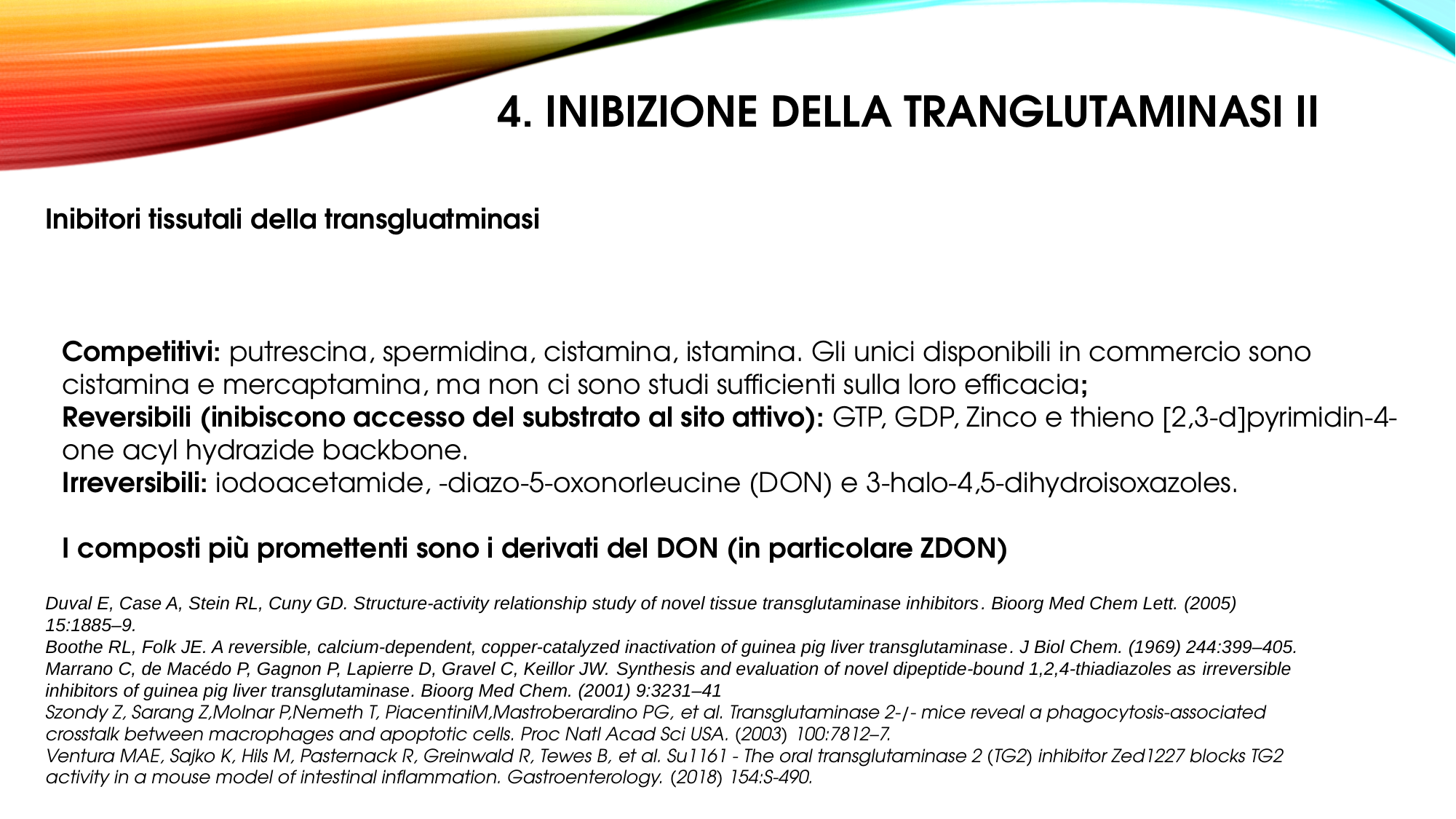

4. INIBIZIONE DELLA TRANGLUTAMINASI II

Inibitori tissutali della transgluatminasi
Competitivi: putrescina, spermidina, cistamina, istamina. Gli unici disponibili in commercio sono cistamina e mercaptamina, ma non ci sono studi sufficienti sulla loro efficacia;
Reversibili (inibiscono accesso del substrato al sito attivo): GTP, GDP, Zinco e thieno [2,3-d]pyrimidin-4-one acyl hydrazide backbone.
Irreversibili: iodoacetamide, -diazo-5-oxonorleucine (DON) e 3-halo-4,5-dihydroisoxazoles.

I composti più promettenti sono i derivati del DON (in particolare ZDON)
Duval E, Case A, Stein RL, Cuny GD. Structure-activity relationship study of novel tissue transglutaminase inhibitors. Bioorg Med Chem Lett. (2005)
15:1885–9.
Boothe RL, Folk JE. A reversible, calcium-dependent, copper-catalyzed inactivation of guinea pig liver transglutaminase. J Biol Chem. (1969) 244:399–405.
Marrano C, de Macédo P, Gagnon P, Lapierre D, Gravel C, Keillor JW. Synthesis and evaluation of novel dipeptide-bound 1,2,4-thiadiazoles as irreversible inhibitors of guinea pig liver transglutaminase. Bioorg Med Chem. (2001) 9:3231–41.
Szondy Z, Sarang Z,Molnar P,Nemeth T, PiacentiniM,Mastroberardino PG, et al. Transglutaminase 2-/- mice reveal a phagocytosis-associated crosstalk between macrophages and apoptotic cells. Proc Natl Acad Sci USA. (2003) 100:7812–7.
Ventura MAE, Sajko K, Hils M, Pasternack R, Greinwald R, Tewes B, et al. Su1161 - The oral transglutaminase 2 (TG2) inhibitor Zed1227 blocks TG2 activity in a mouse model of intestinal inflammation. Gastroenterology. (2018) 154:S-490.